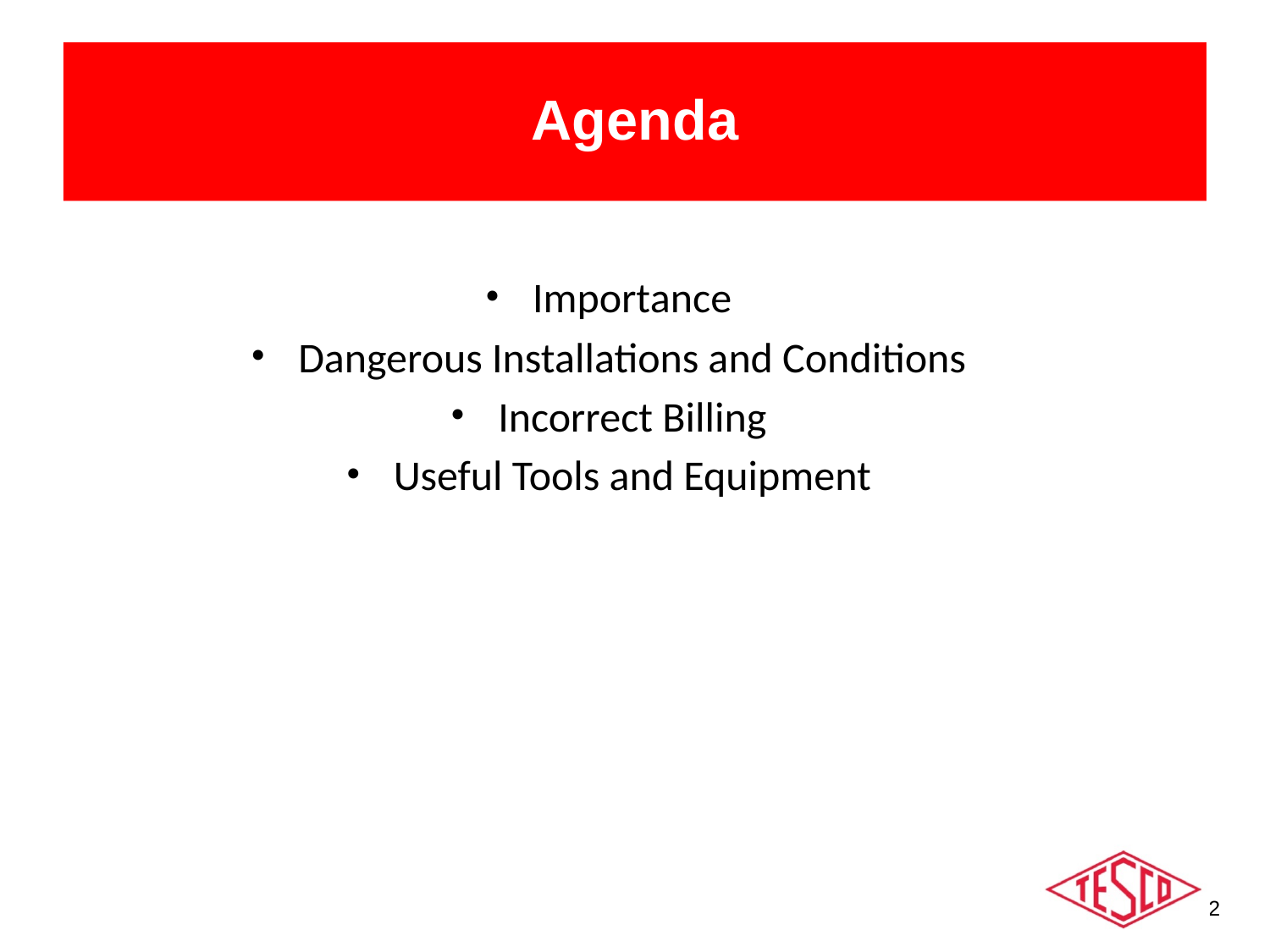

# Agenda
Importance
Dangerous Installations and Conditions
Incorrect Billing
Useful Tools and Equipment